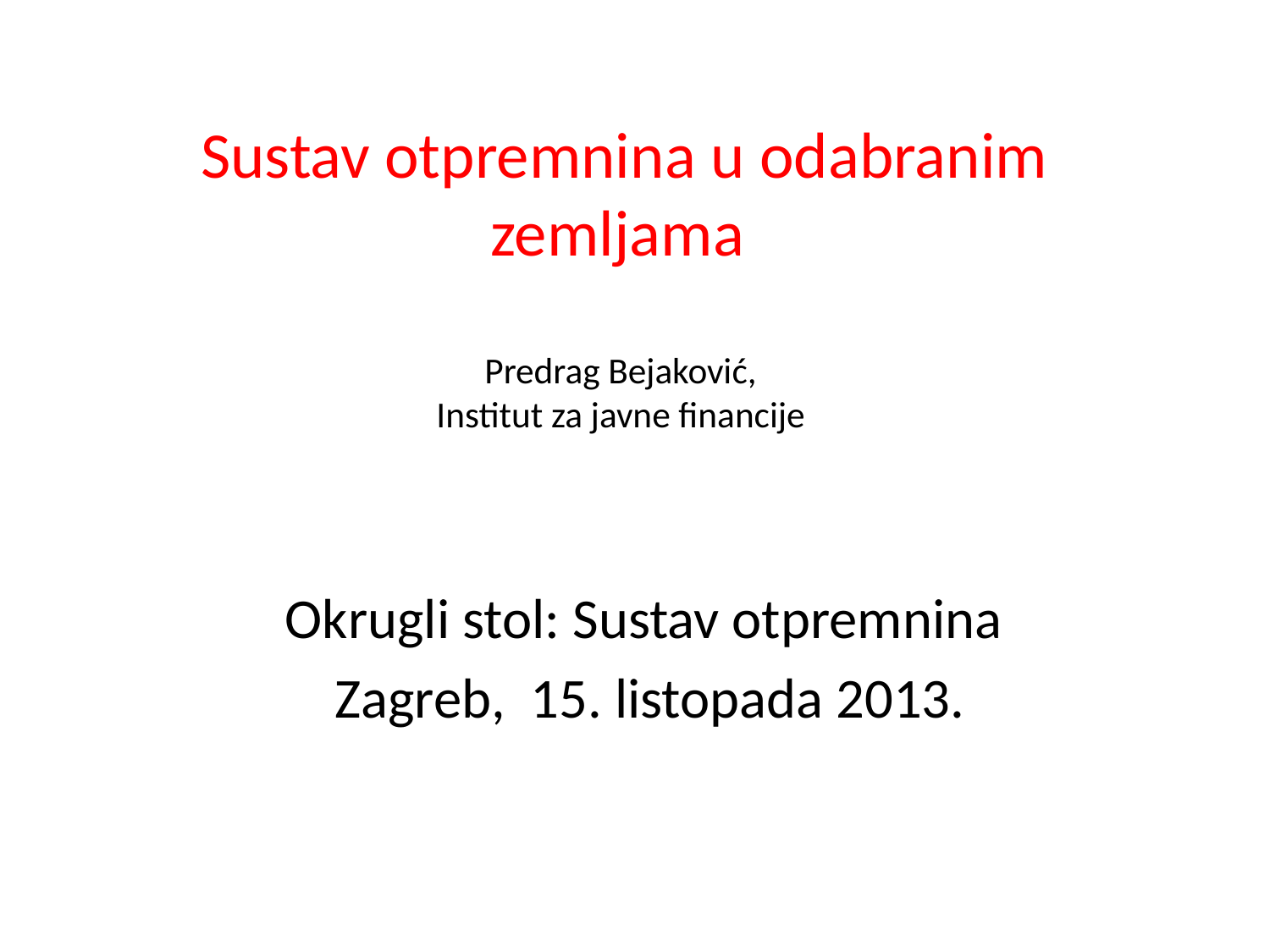

# Sustav otpremnina u odabranim zemljama Predrag Bejaković, Institut za javne financije
Okrugli stol: Sustav otpremnina
Zagreb,  15. listopada 2013.